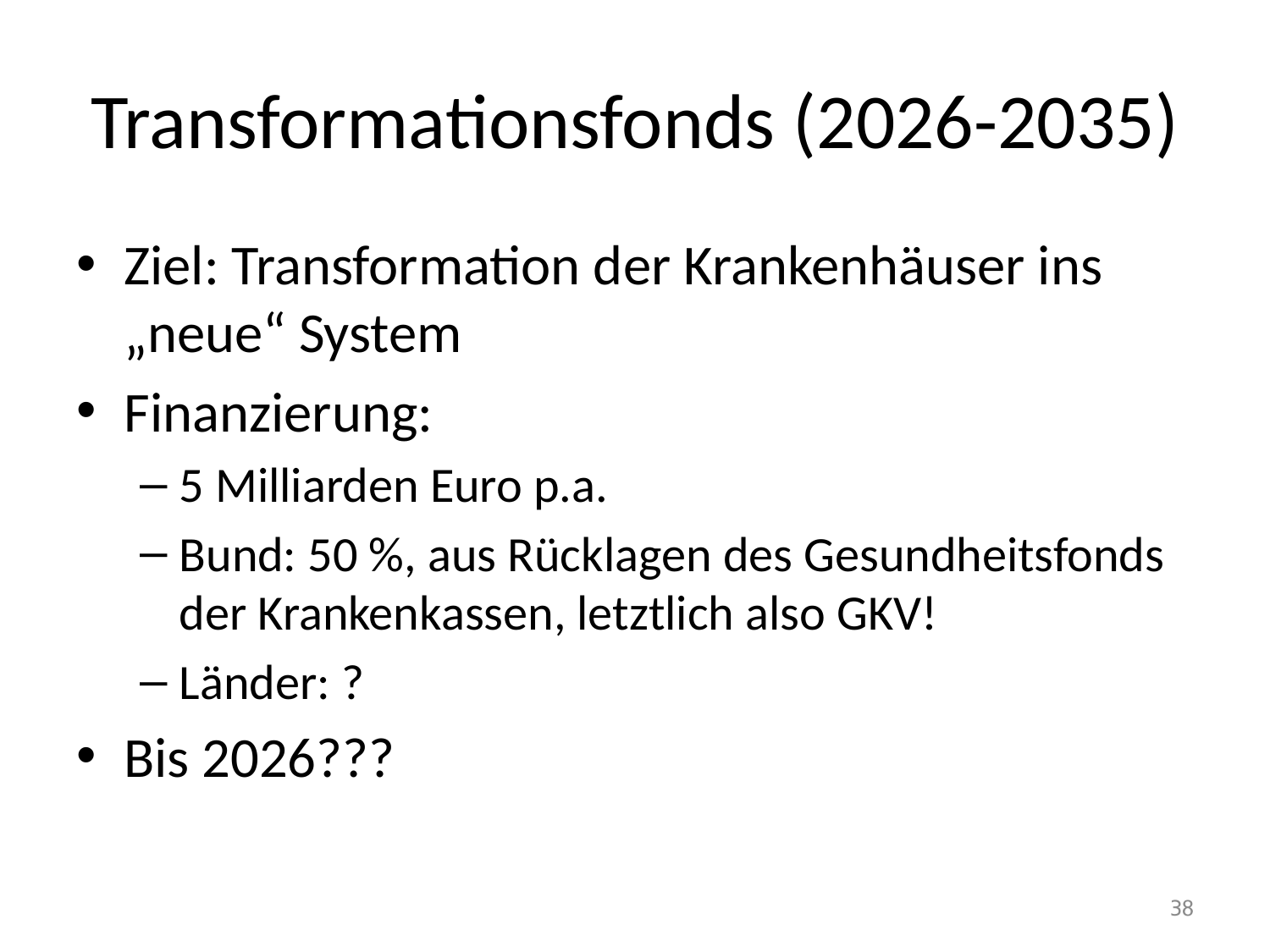

# Transformationsfonds (2026-2035)
Ziel: Transformation der Krankenhäuser ins „neue“ System
Finanzierung:
5 Milliarden Euro p.a.
Bund: 50 %, aus Rücklagen des Gesundheitsfonds der Krankenkassen, letztlich also GKV!
Länder: ?
Bis 2026???
38